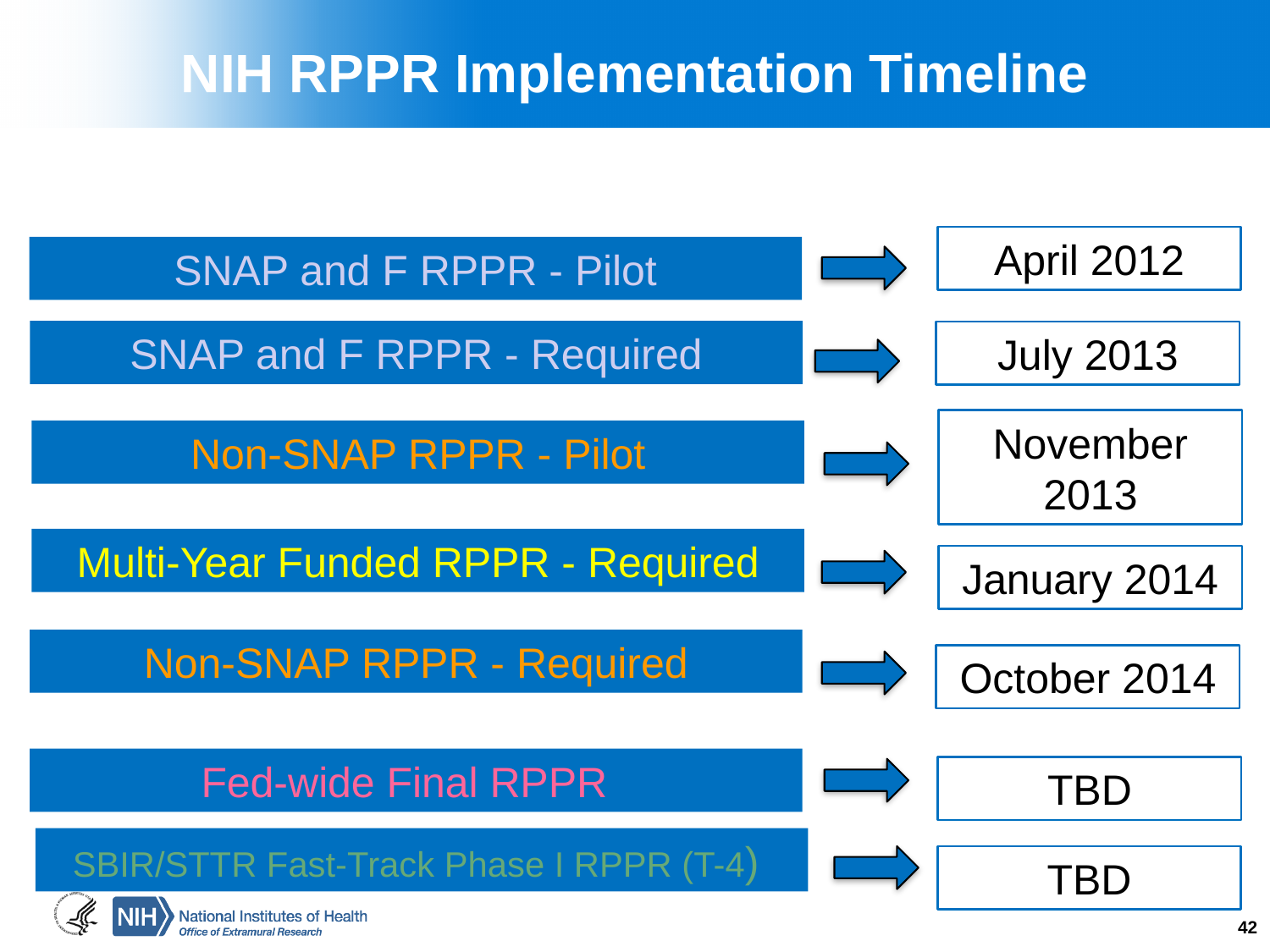

# NIH RPPR Implementation Timeline
April 2012
SNAP and F RPPR - Pilot

SNAP and F RPPR - Required
July 2013

November 2013
Non-SNAP RPPR - Pilot

Multi-Year Funded RPPR - Required
January 2014

Non-SNAP RPPR - Required
October 2014

Fed-wide Final RPPR
TBD

SBIR/STTR Fast-Track Phase I RPPR (T-4)

TBD
42